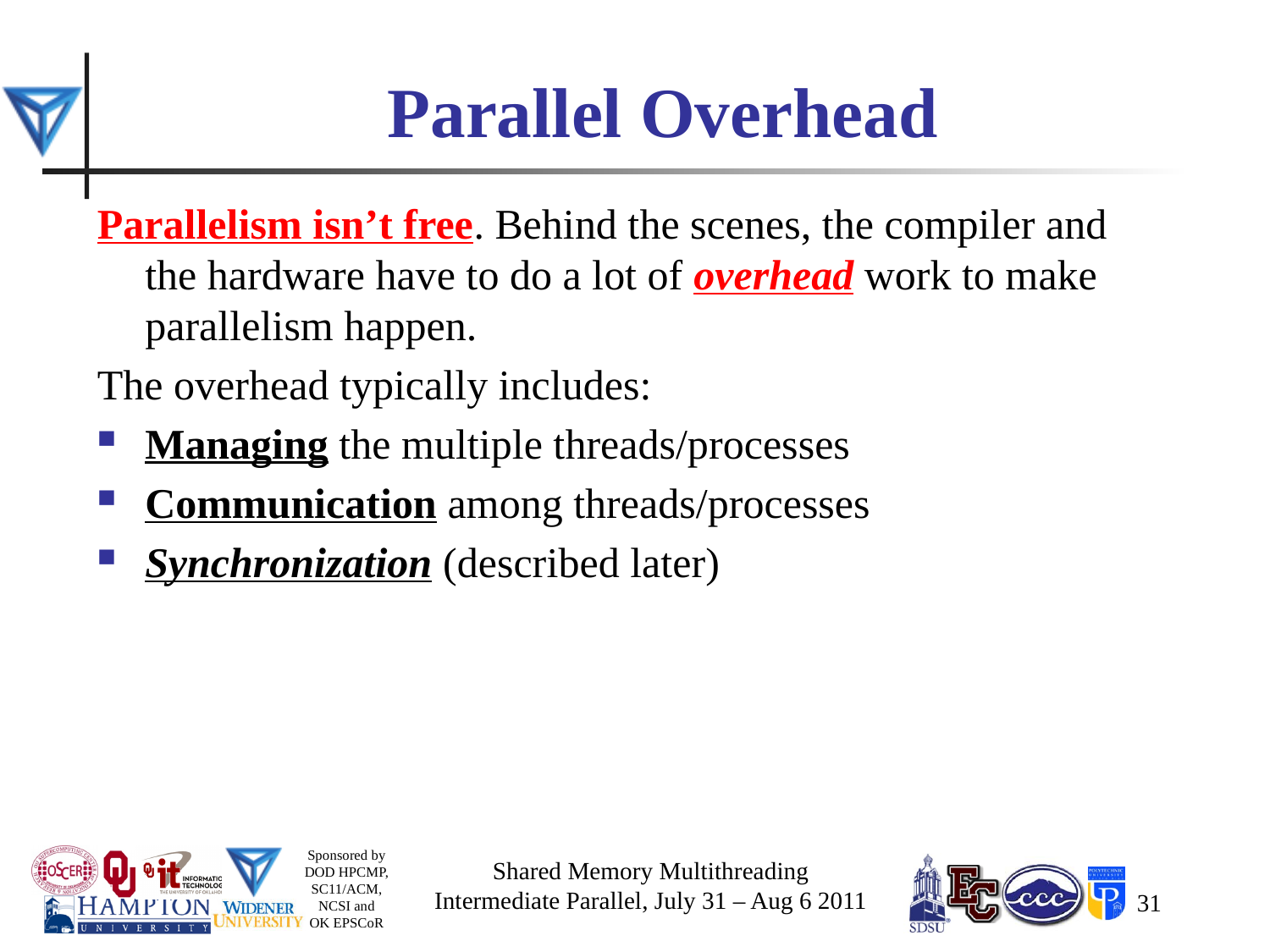

# Parallel Overhead
Parallelism isn’t free. Behind the scenes, the compiler and  the hardware have to do a lot of overhead work to make parallelism happen.
The overhead typically includes:
Managing the multiple threads/processes
Communication among threads/processes
Synchronization (described later)

Shared Memory Multithreading
Intermediate Parallel, July 31 – Aug 6 2011
31